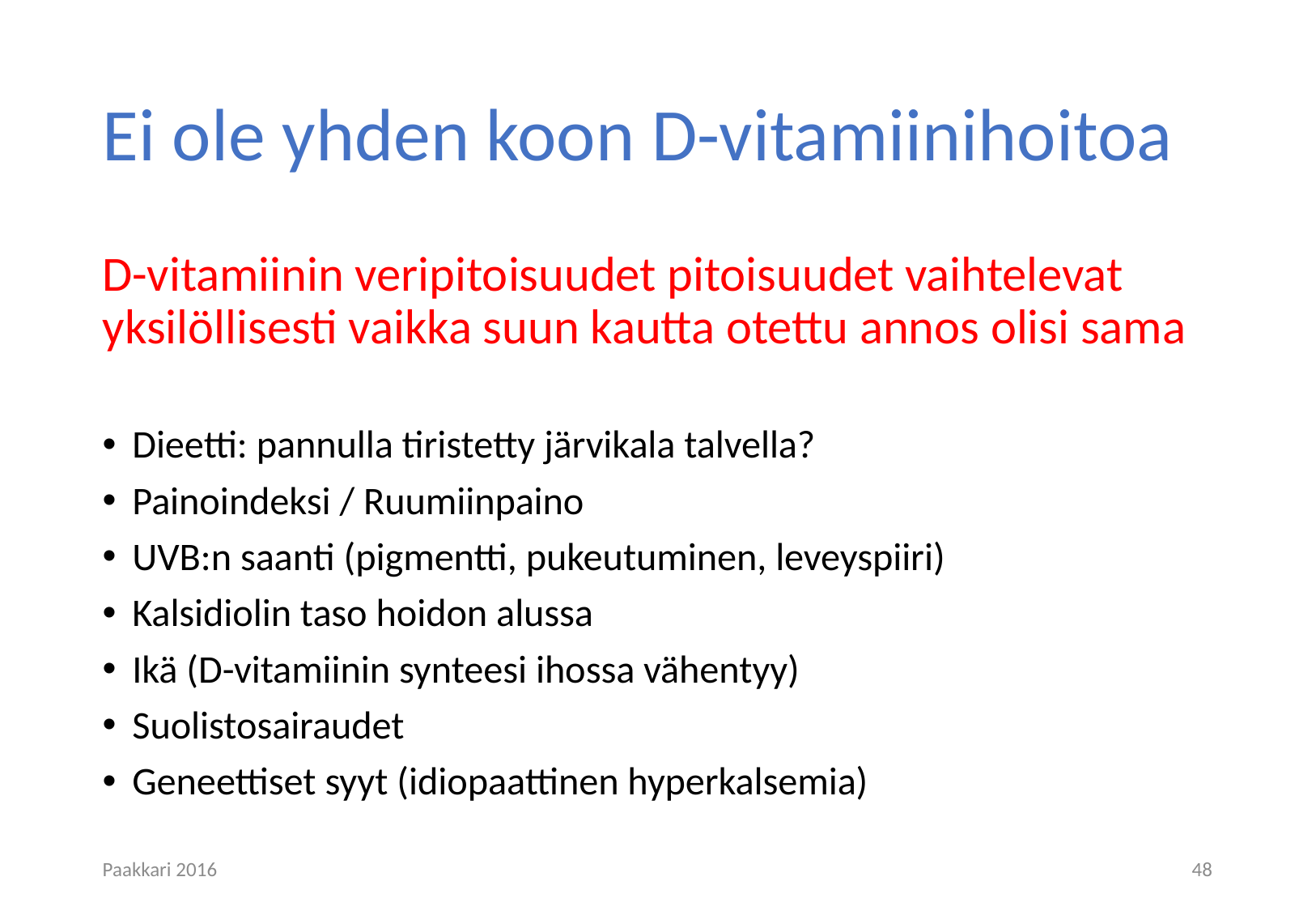

# Ei ole yhden koon D-vitamiinihoitoa
D-vitamiinin veripitoisuudet pitoisuudet vaihtelevat yksilöllisesti vaikka suun kautta otettu annos olisi sama

Dieetti: pannulla tiristetty järvikala talvella?
Painoindeksi / Ruumiinpaino
UVB:n saanti (pigmentti, pukeutuminen, leveyspiiri)
Kalsidiolin taso hoidon alussa
Ikä (D-vitamiinin synteesi ihossa vähentyy)
Suolistosairaudet
Geneettiset syyt (idiopaattinen hyperkalsemia)

Paakkari 2016
48